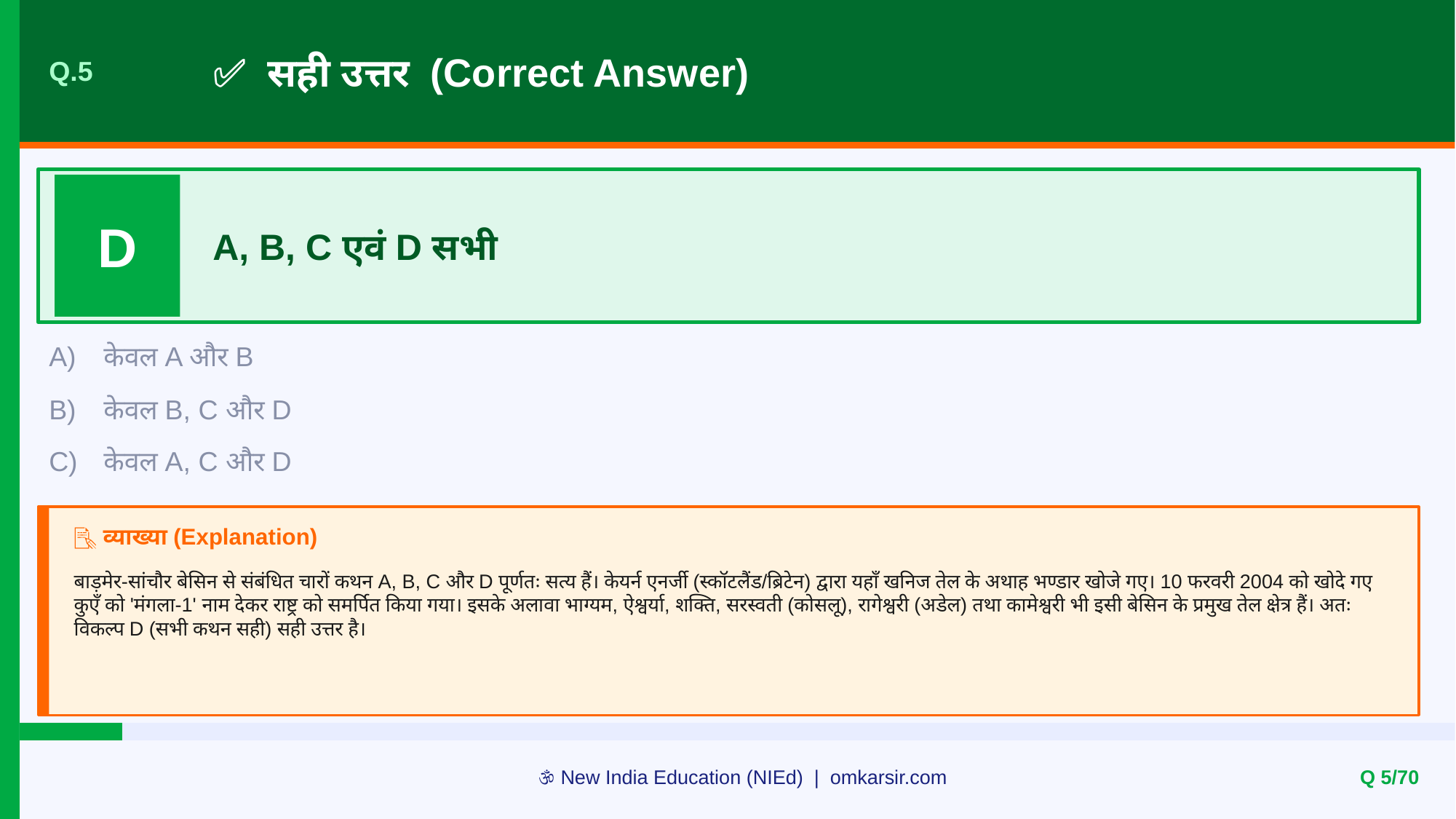

✅  सही उत्तर  (Correct Answer)
Q.5

D
A, B, C एवं D सभी
A)
केवल A और B
B)
केवल B, C और D
C)
केवल A, C और D

📝 व्याख्या (Explanation)
बाड़मेर-सांचौर बेसिन से संबंधित चारों कथन A, B, C और D पूर्णतः सत्य हैं। केयर्न एनर्जी (स्कॉटलैंड/ब्रिटेन) द्वारा यहाँ खनिज तेल के अथाह भण्डार खोजे गए। 10 फरवरी 2004 को खोदे गए कुएँ को 'मंगला-1' नाम देकर राष्ट्र को समर्पित किया गया। इसके अलावा भाग्यम, ऐश्वर्या, शक्ति, सरस्वती (कोसलू), रागेश्वरी (अडेल) तथा कामेश्वरी भी इसी बेसिन के प्रमुख तेल क्षेत्र हैं। अतः विकल्प D (सभी कथन सही) सही उत्तर है।

🕉️ New India Education (NIEd)  |  omkarsir.com
Q 5/70